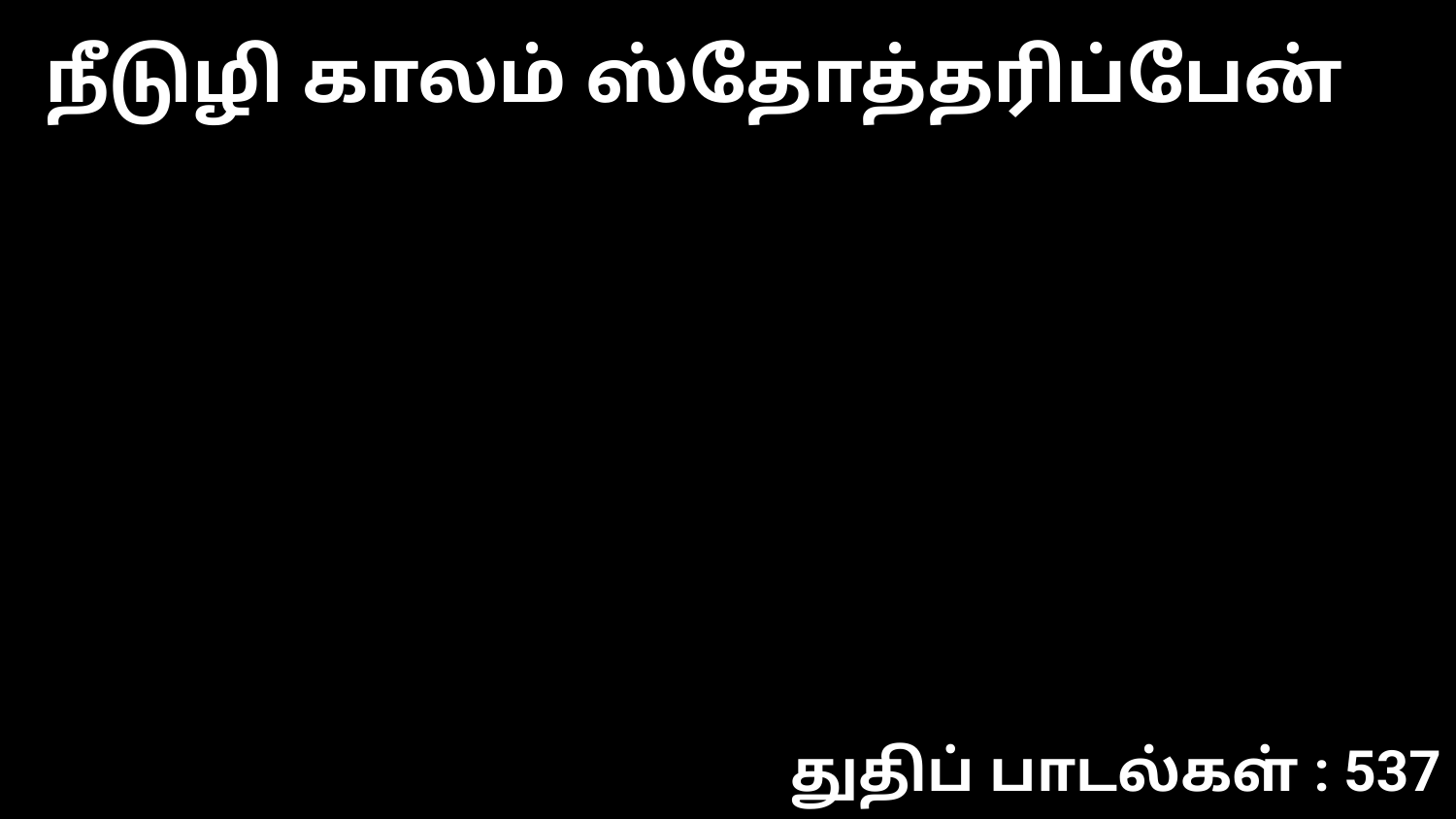

நீடுழி காலம் ஸ்தோத்தரிப்பேன்
துதிப் பாடல்கள் : 537